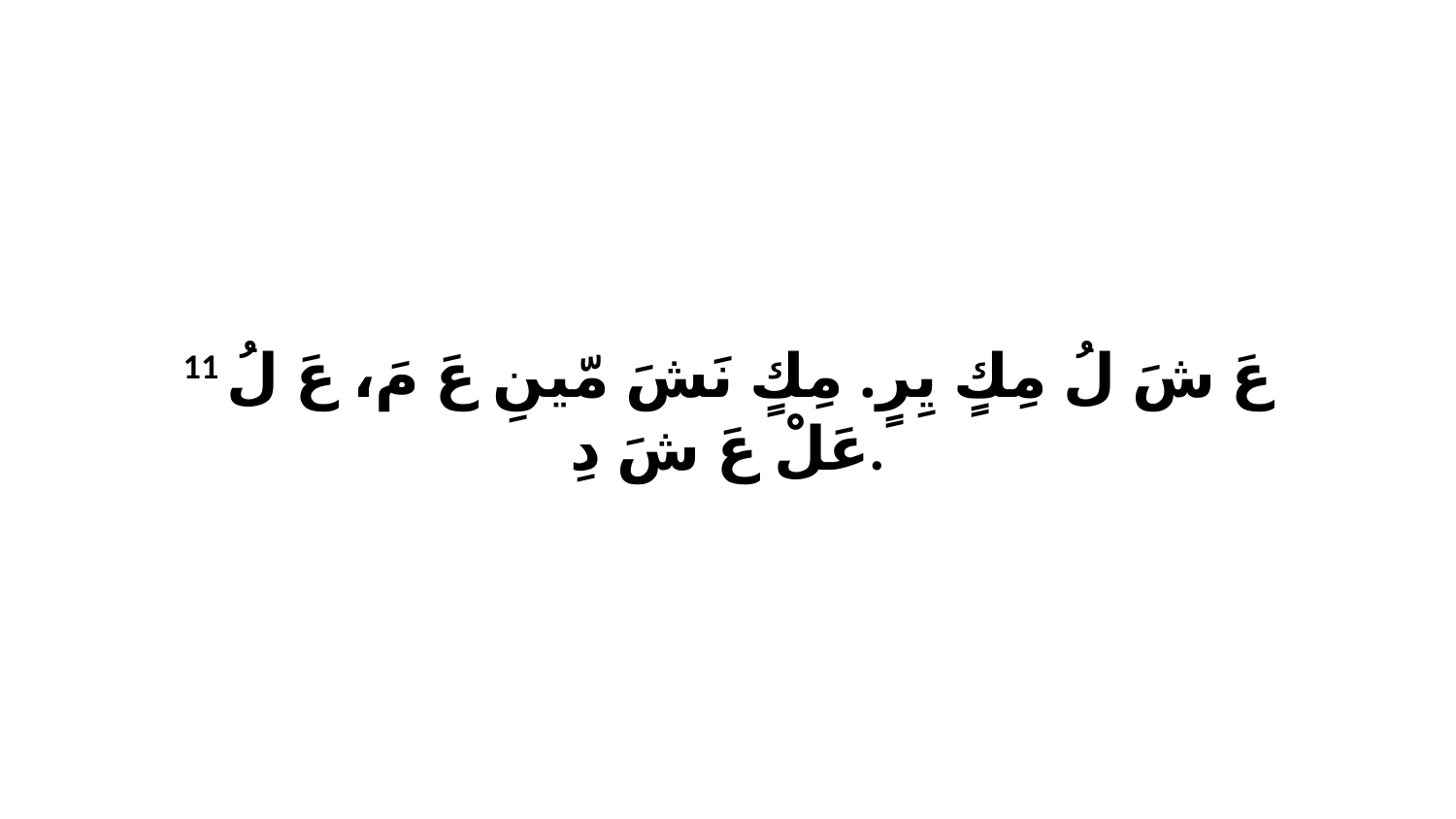

11 عَ شَ لُ مِكٍ يِرٍ. مِكٍ نَشَ مّينِ عَ مَ، عَ لُ عَلْ عَ شَ دِ.